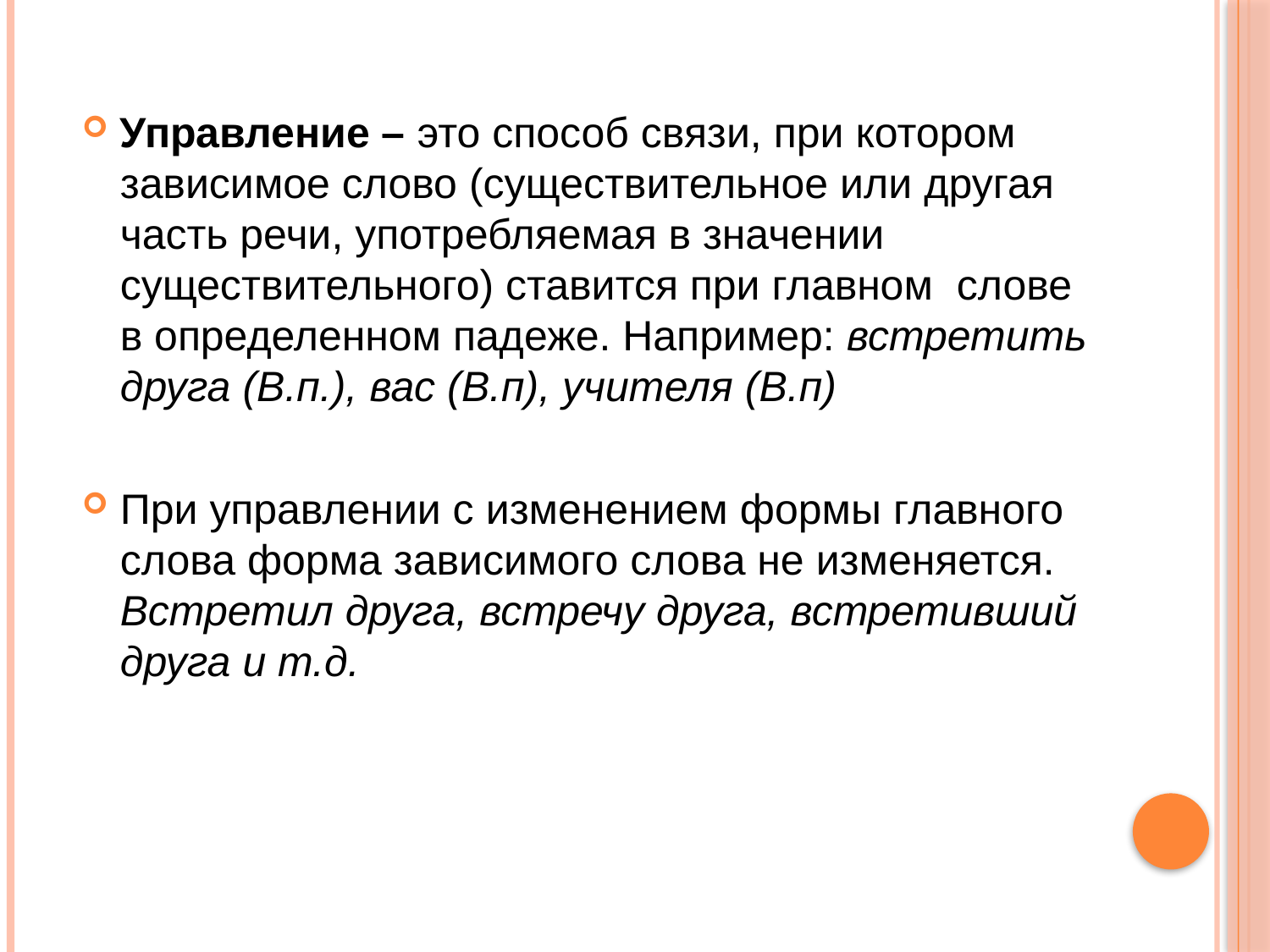

Управление – это способ связи, при котором зависимое слово (существительное или другая часть речи, употребляемая в значении существительного) ставится при главном  слове в определенном падеже. Например: встретить друга (В.п.), вас (В.п), учителя (В.п)

При управлении с изменением формы главного слова форма зависимого слова не изменяется. Встретил друга, встречу друга, встретивший друга и т.д.